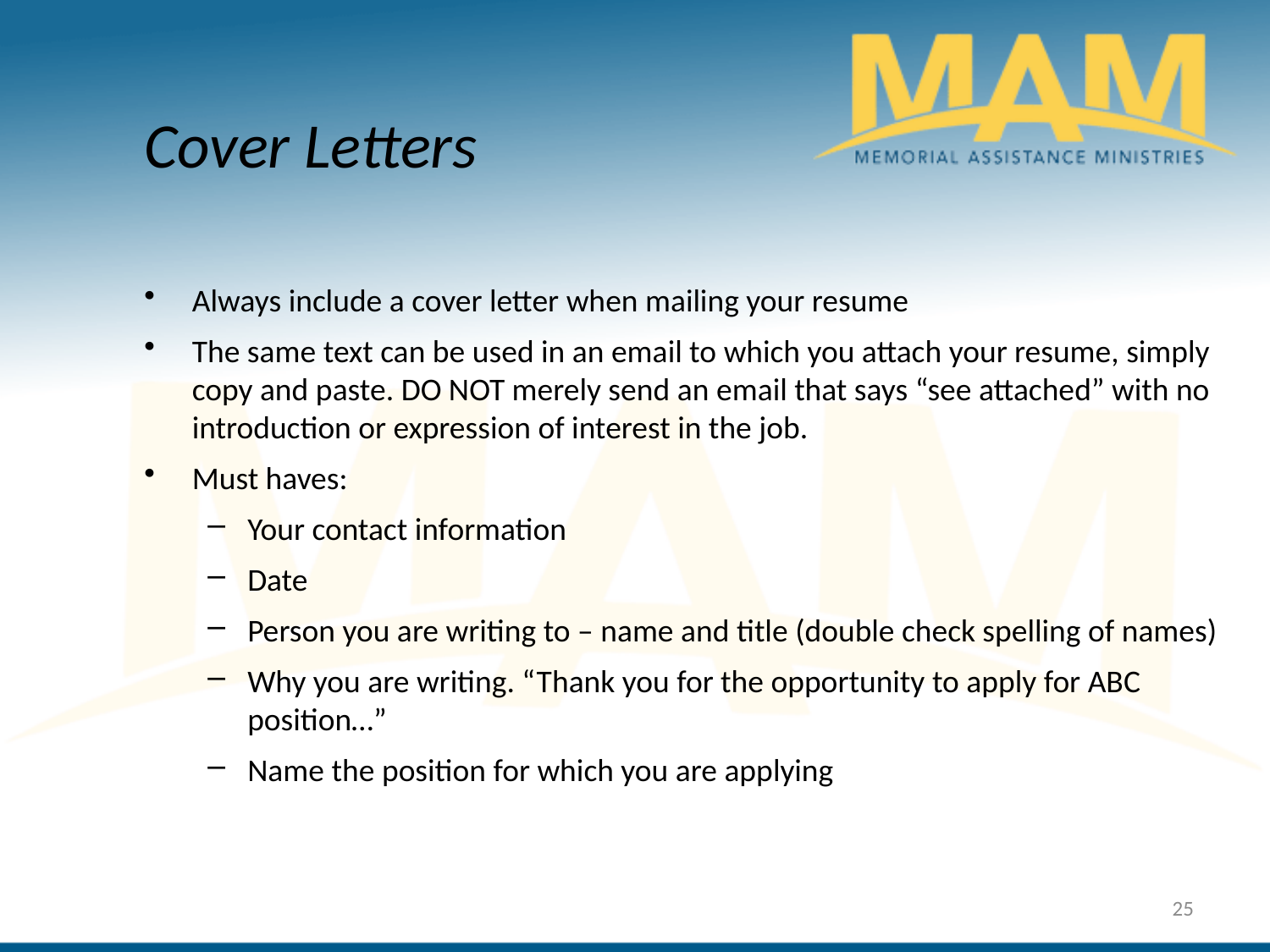

Cover Letters
Always include a cover letter when mailing your resume
The same text can be used in an email to which you attach your resume, simply copy and paste. DO NOT merely send an email that says “see attached” with no introduction or expression of interest in the job.
Must haves:
Your contact information
Date
Person you are writing to – name and title (double check spelling of names)
Why you are writing. “Thank you for the opportunity to apply for ABC position…”
Name the position for which you are applying

25